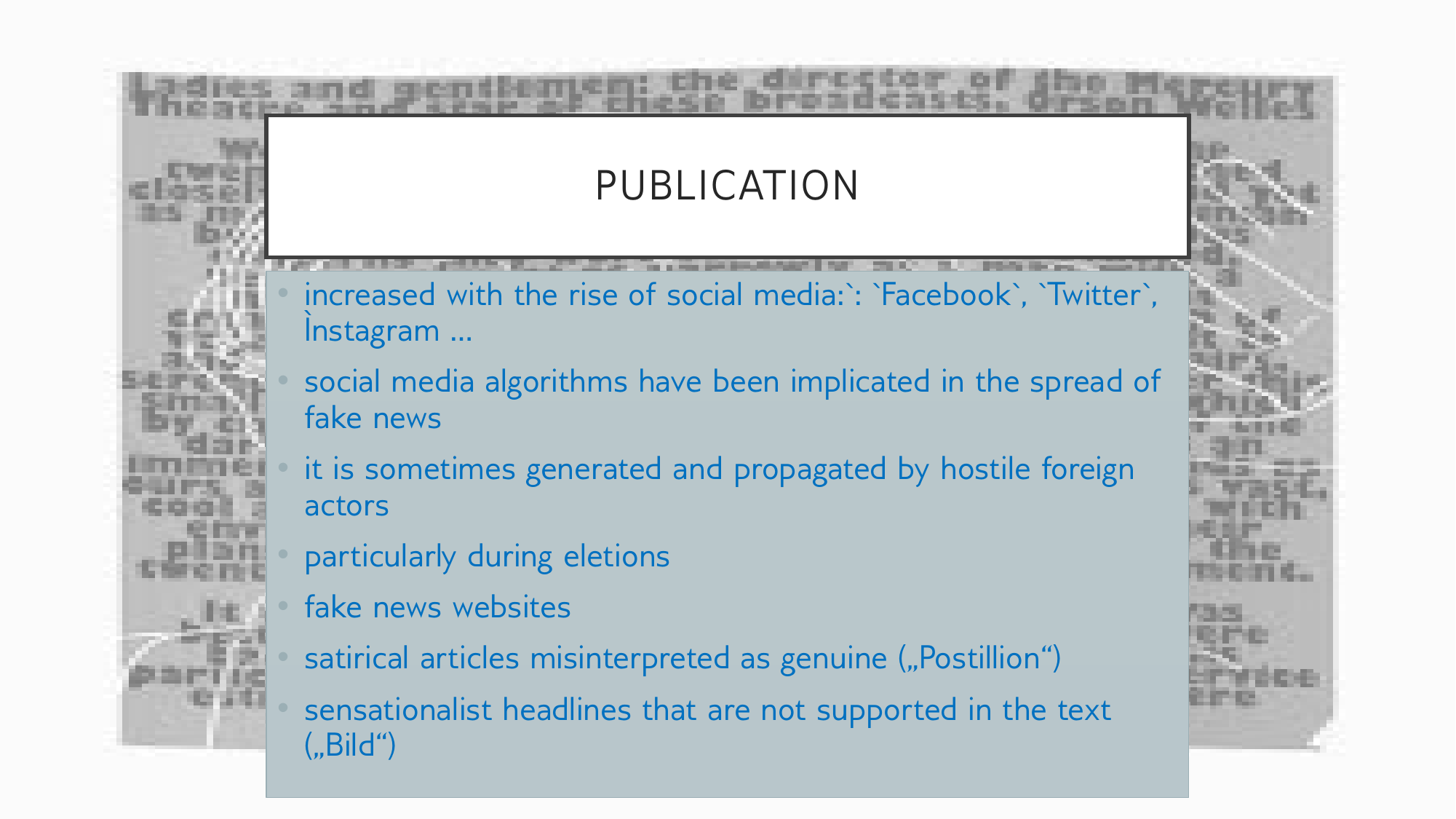

# Publication
increased with the rise of social media:`: `Facebook`, `Twitter`, Ìnstagram …
social media algorithms have been implicated in the spread of fake news
it is sometimes generated and propagated by hostile foreign actors
particularly during eletions
fake news websites
satirical articles misinterpreted as genuine („Postillion“)
sensationalist headlines that are not supported in the text („Bild“)